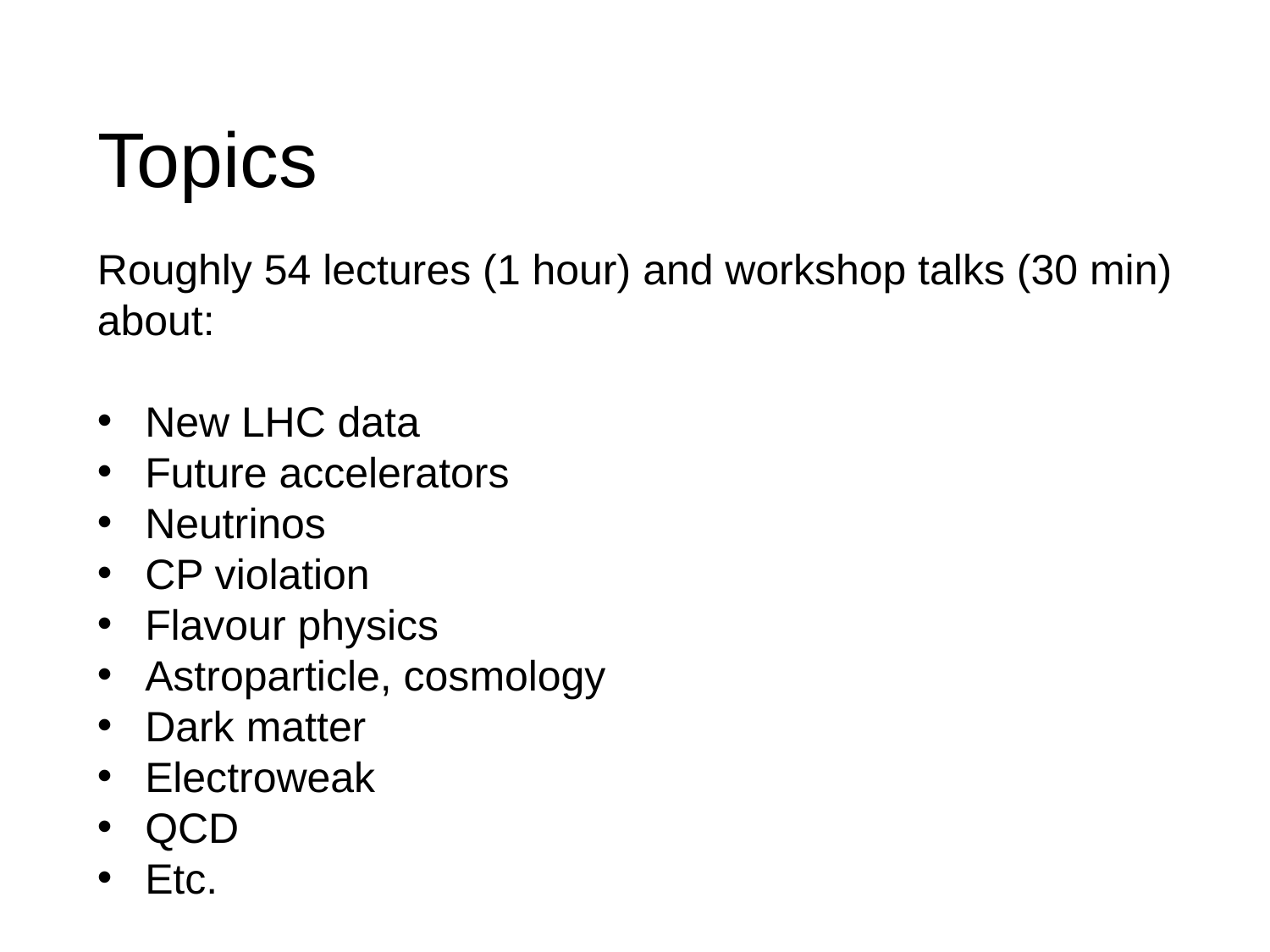

# Topics
Roughly 54 lectures (1 hour) and workshop talks (30 min) about:

New LHC data
Future accelerators
Neutrinos
CP violation
Flavour physics
Astroparticle, cosmology
Dark matter
Electroweak
QCD
Etc.